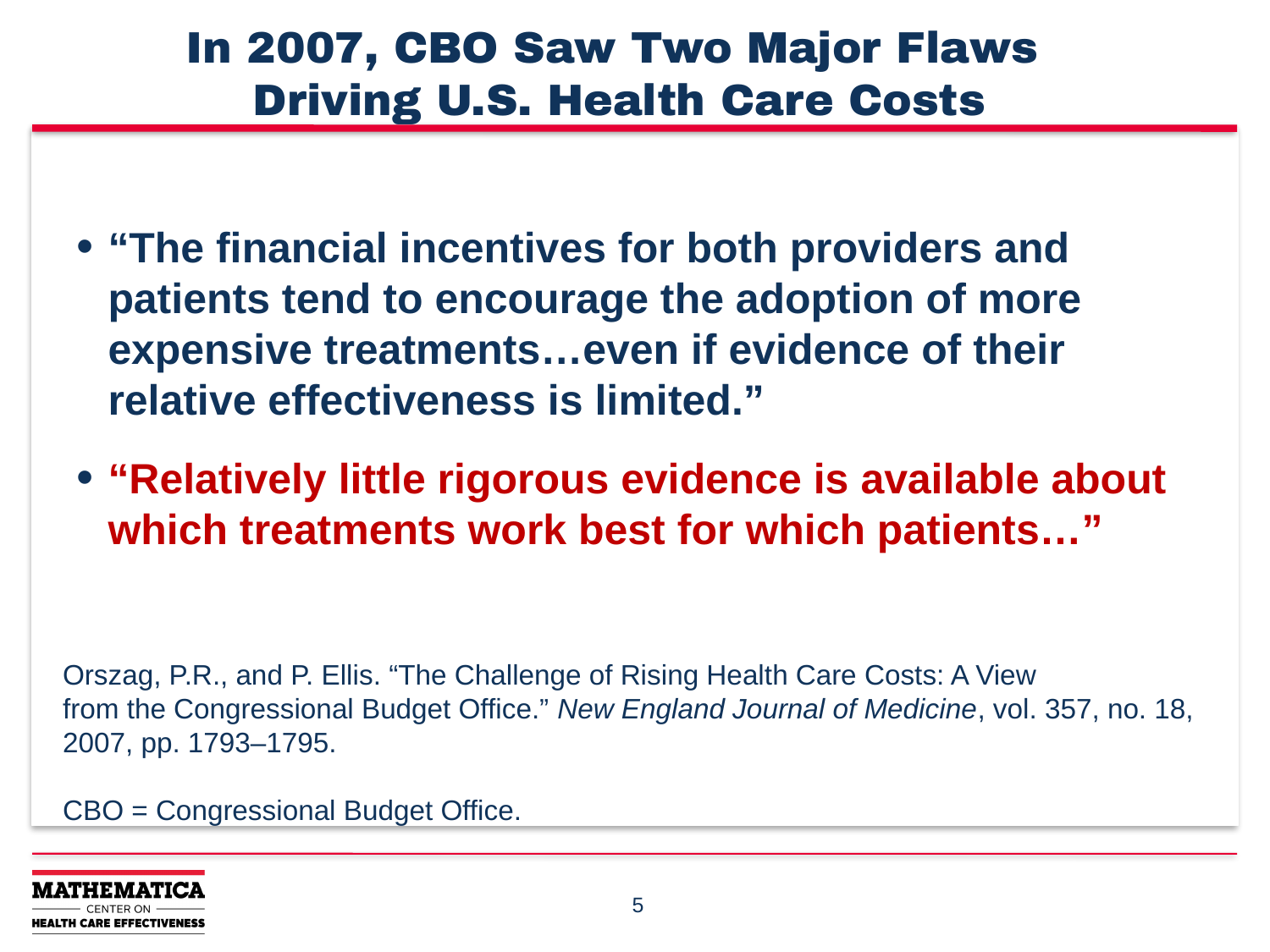

# In 2007, CBO Saw Two Major Flaws Driving U.S. Health Care Costs
“The financial incentives for both providers and patients tend to encourage the adoption of more expensive treatments…even if evidence of their relative effectiveness is limited.”
“Relatively little rigorous evidence is available about which treatments work best for which patients…”
Orszag, P.R., and P. Ellis. “The Challenge of Rising Health Care Costs: A View
from the Congressional Budget Office.” New England Journal of Medicine, vol. 357, no. 18, 2007, pp. 1793–1795.

CBO = Congressional Budget Office.